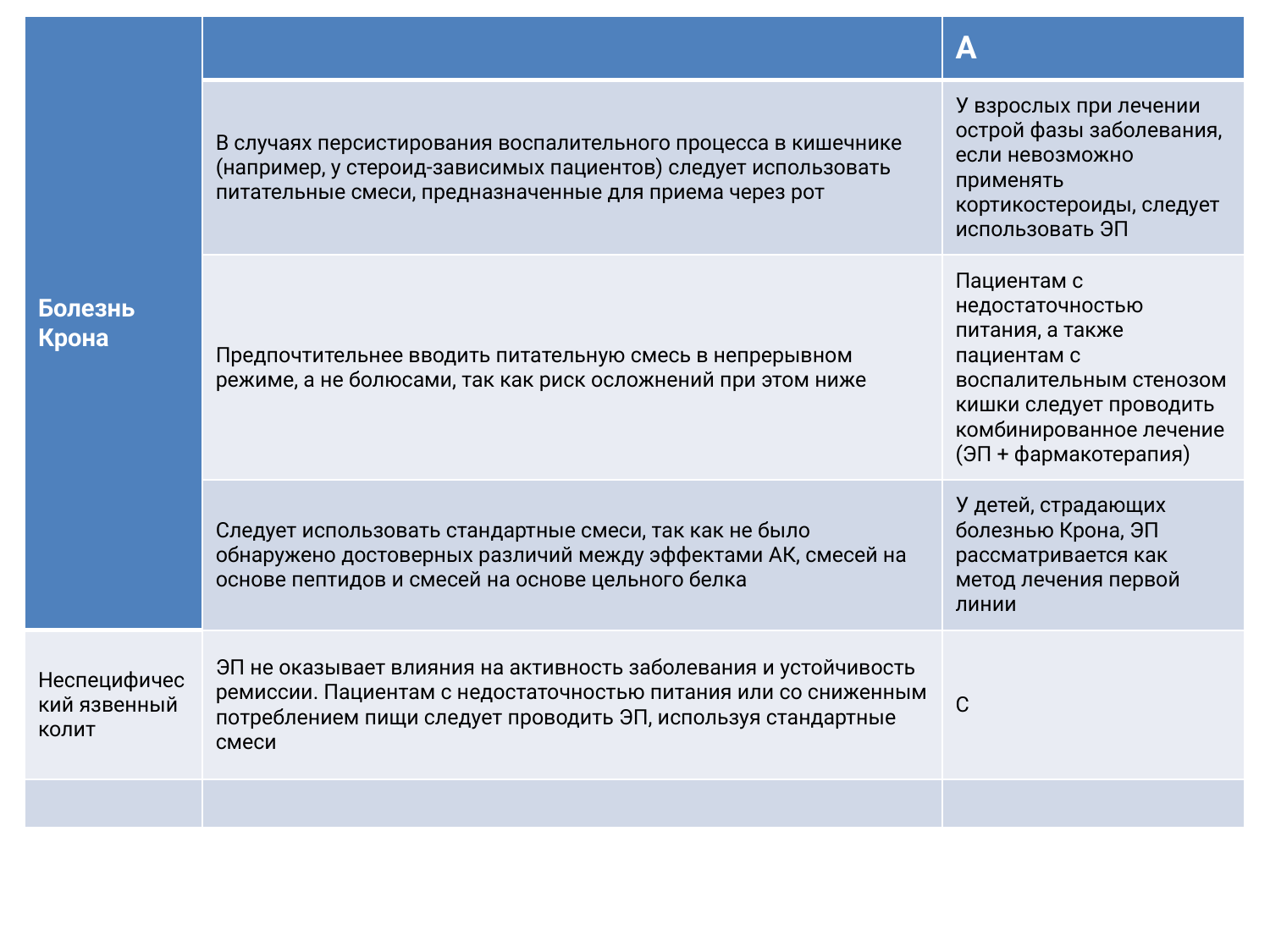

| Болезнь Крона |  | А |
| --- | --- | --- |
|  | В случаях персистирования воспалительного процесса в кишечнике (например, у стероид-зависимых пациентов) следует использовать питательные смеси, предназначенные для приема через рот | У взрослых при лечении острой фазы заболевания, если невозможно применять кортикостероиды, следует использовать ЭП |
|  | Предпочтительнее вводить питательную смесь в непрерывном режиме, а не болюсами, так как риск осложнений при этом ниже | Пациентам с недостаточностью питания, а также пациентам с воспалительным стенозом кишки следует проводить комбинированное лечение (ЭП + фармакотерапия) |
|  | Следует использовать стандартные смеси, так как не было обнаружено достоверных различий между эффектами АК, смесей на основе пептидов и смесей на основе цельного белка | У детей, страдающих болезнью Крона, ЭП рассматривается как метод лечения первой линии |
| Неспецифический язвенный колит | ЭП не оказывает влияния на активность заболевания и устойчивость ремиссии. Пациентам с недостаточностью питания или со сниженным потреблением пищи следует проводить ЭП, используя стандартные смеси | C |
|  |  |  |